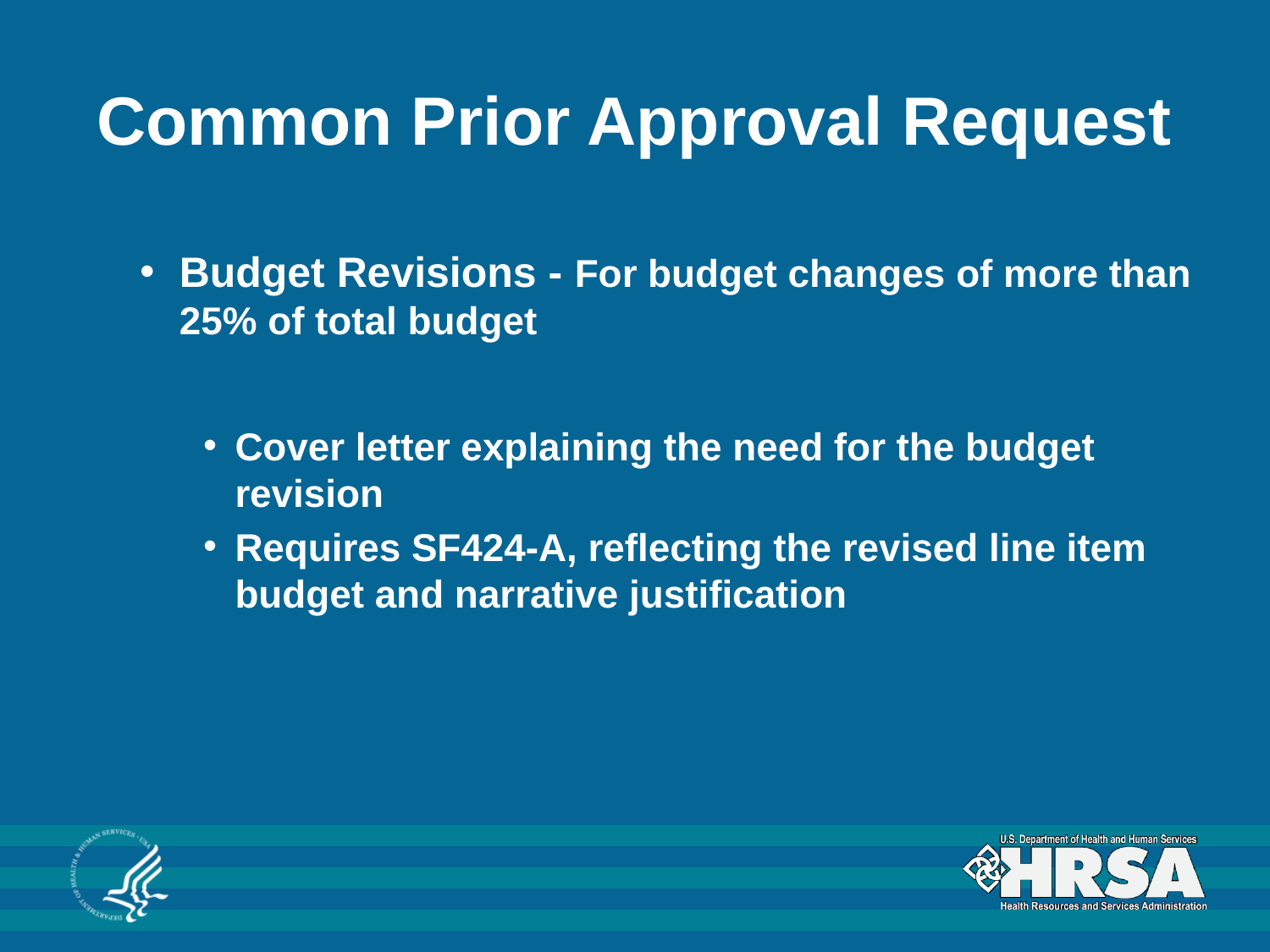

# Common Prior Approval Request

Budget Revisions - For budget changes of more than 25% of total budget

Cover letter explaining the need for the budget revision
Requires SF424-A, reflecting the revised line item budget and narrative justification